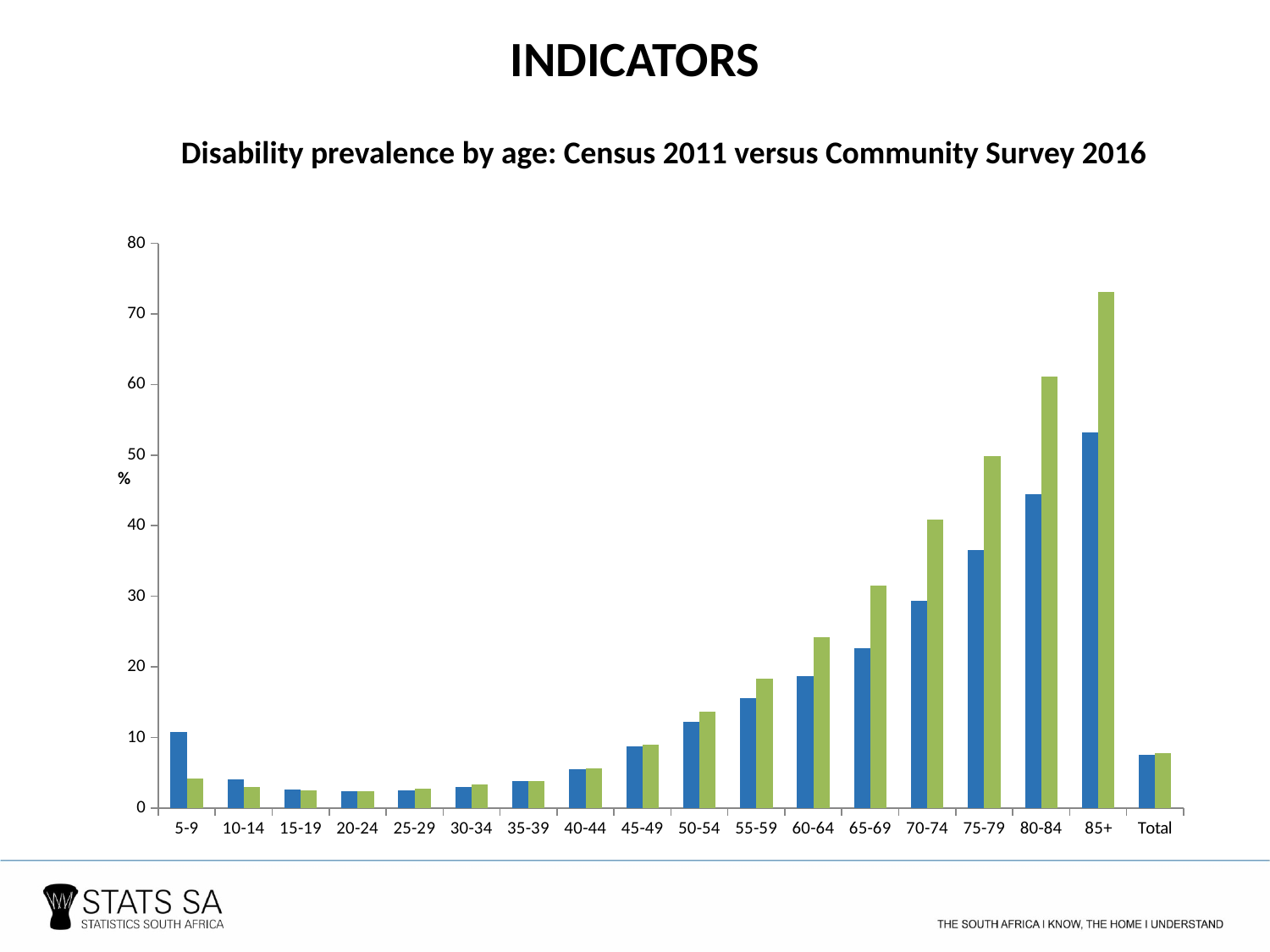

# INDICATORS
Disability prevalence by age: Census 2011 versus Community Survey 2016

### Chart

| Category | Census 2011 | CS 2016 |
|---|---|---|
| 5-9 | 10.8 | 4.19 |
| 10-14 | 4.1 | 2.96 |
| 15-19 | 2.6 | 2.55 |
| 20-24 | 2.4 | 2.41 |
| 25-29 | 2.5 | 2.72 |
| 30-34 | 3.0 | 3.35 |
| 35-39 | 3.8 | 3.86 |
| 40-44 | 5.5 | 5.68 |
| 45-49 | 8.7 | 9.03 |
| 50-54 | 12.2 | 13.69 |
| 55-59 | 15.6 | 18.3 |
| 60-64 | 18.7 | 24.22 |
| 65-69 | 22.7 | 31.45 |
| 70-74 | 29.4 | 40.9 |
| 75-79 | 36.6 | 49.88 |
| 80-84 | 44.5 | 61.11 |
| 85+ | 53.2 | 73.11 |
| Total | 7.5 | 7.740682424547223 |